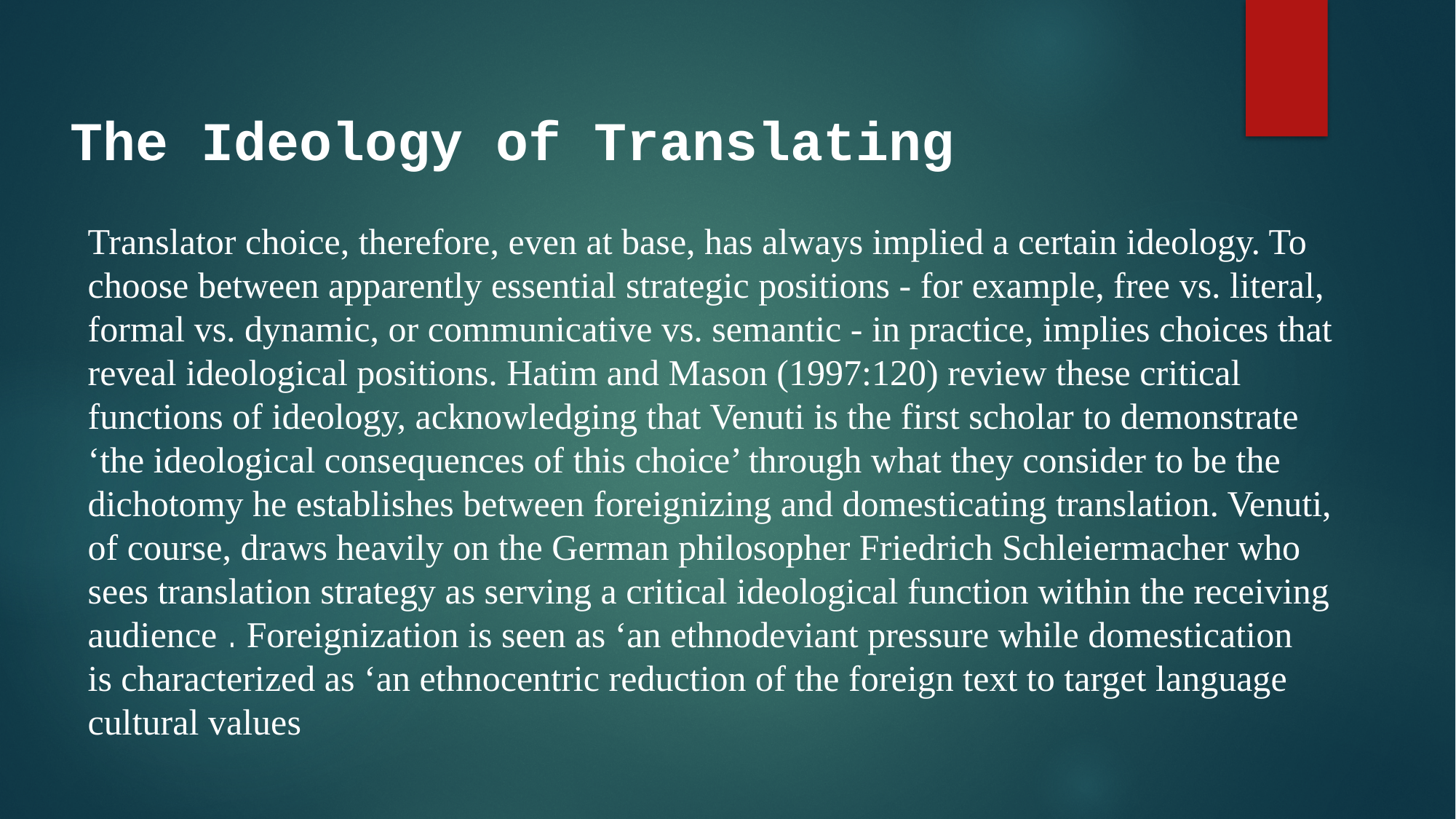

The Ideology of Translating

Translator choice, therefore, even at base, has always implied a certain ideology. To
choose between apparently essential strategic positions - for example, free vs. literal,
formal vs. dynamic, or communicative vs. semantic - in practice, implies choices that
reveal ideological positions. Hatim and Mason (1997:120) review these critical
functions of ideology, acknowledging that Venuti is the first scholar to demonstrate
‘the ideological consequences of this choice’ through what they consider to be the
dichotomy he establishes between foreignizing and domesticating translation. Venuti, of course, draws heavily on the German philosopher Friedrich Schleiermacher who sees translation strategy as serving a critical ideological function within the receiving audience . Foreignization is seen as ‘an ethnodeviant pressure while domestication
is characterized as ‘an ethnocentric reduction of the foreign text to target language
cultural values